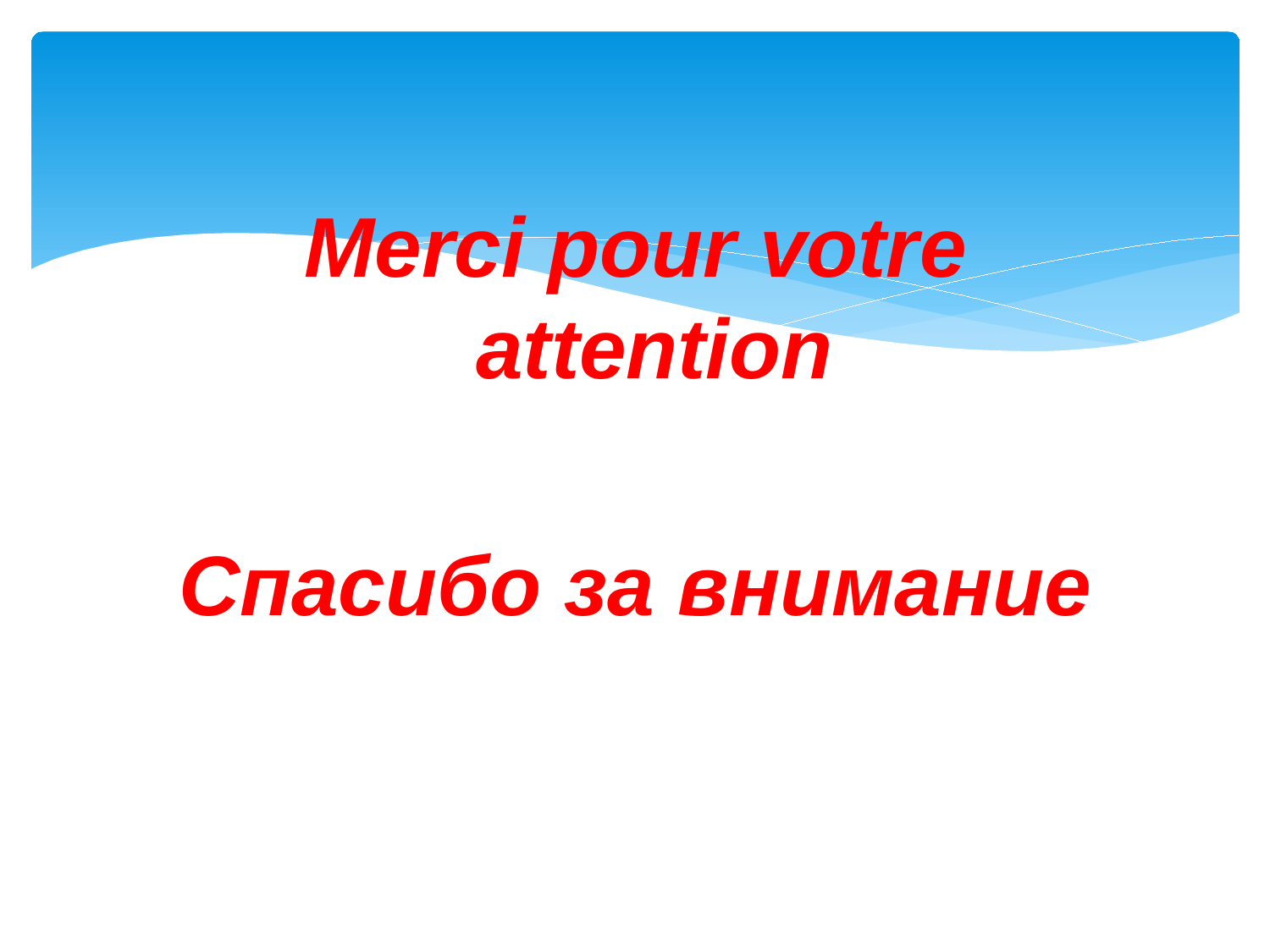

Merci pour votre attention

Спасибо за внимание